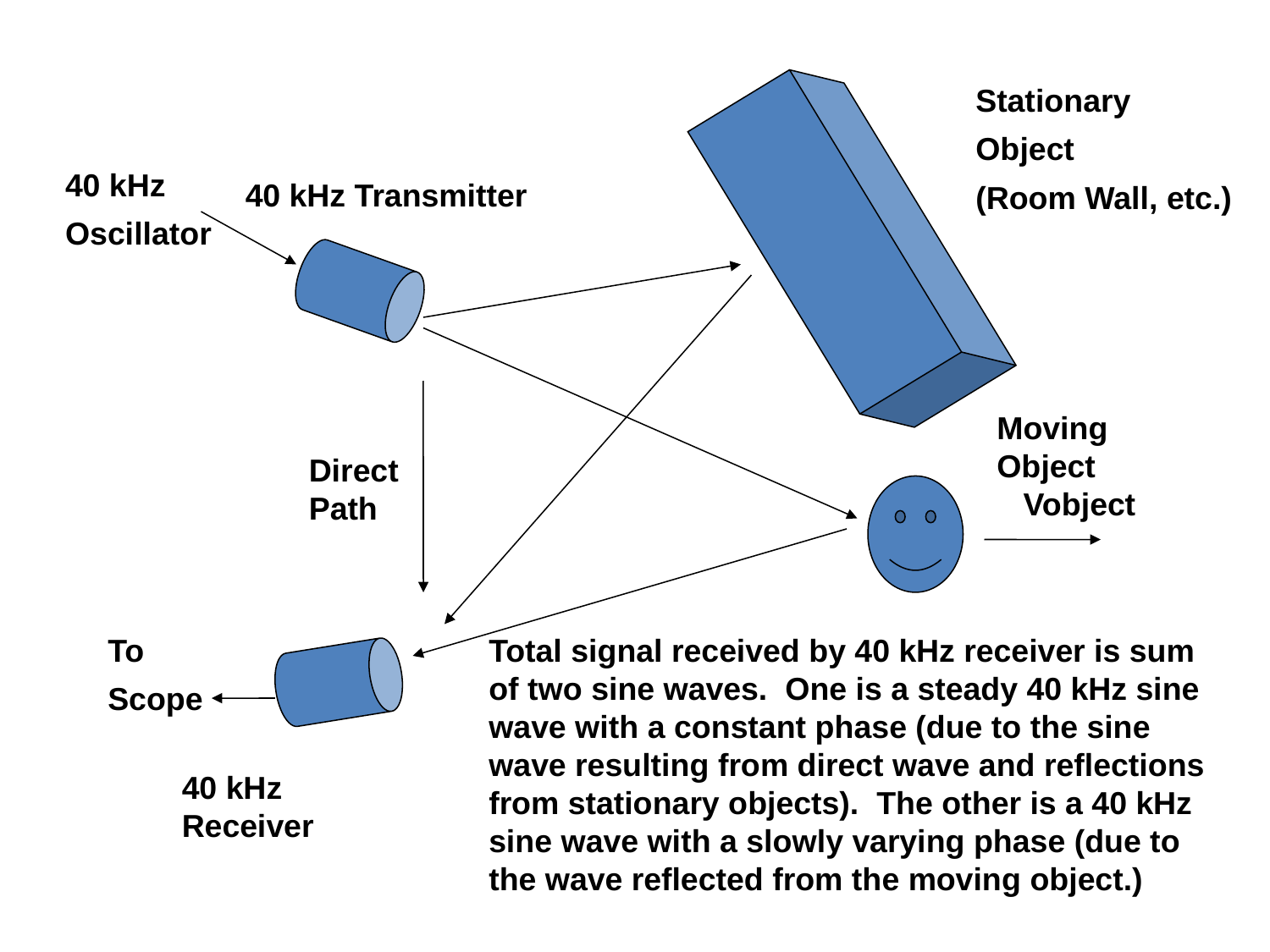

Stationary
Object
(Room Wall, etc.)
40 kHz
Oscillator
40 kHz Transmitter

Moving Object
   Vobject
Direct Path

To
Scope
Total signal received by 40 kHz receiver is sum of two sine waves.  One is a steady 40 kHz sine wave with a constant phase (due to the sine wave resulting from direct wave and reflections from stationary objects).  The other is a 40 kHz sine wave with a slowly varying phase (due to the wave reflected from the moving object.)

40 kHz Receiver